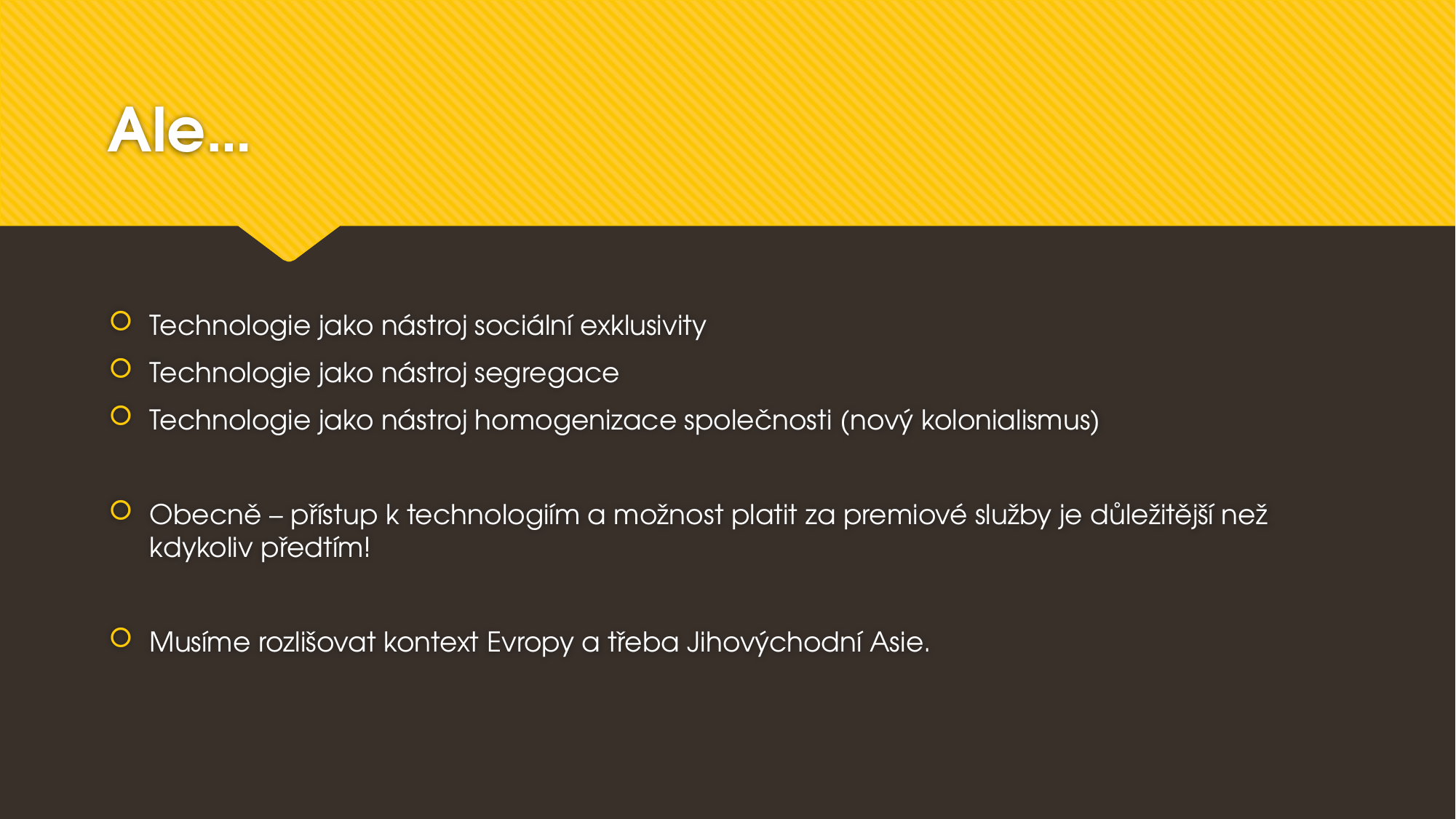

# Ale…
Technologie jako nástroj sociální exklusivity
Technologie jako nástroj segregace
Technologie jako nástroj homogenizace společnosti (nový kolonialismus)

Obecně – přístup k technologiím a možnost platit za premiové služby je důležitější než kdykoliv předtím!

Musíme rozlišovat kontext Evropy a třeba Jihovýchodní Asie.